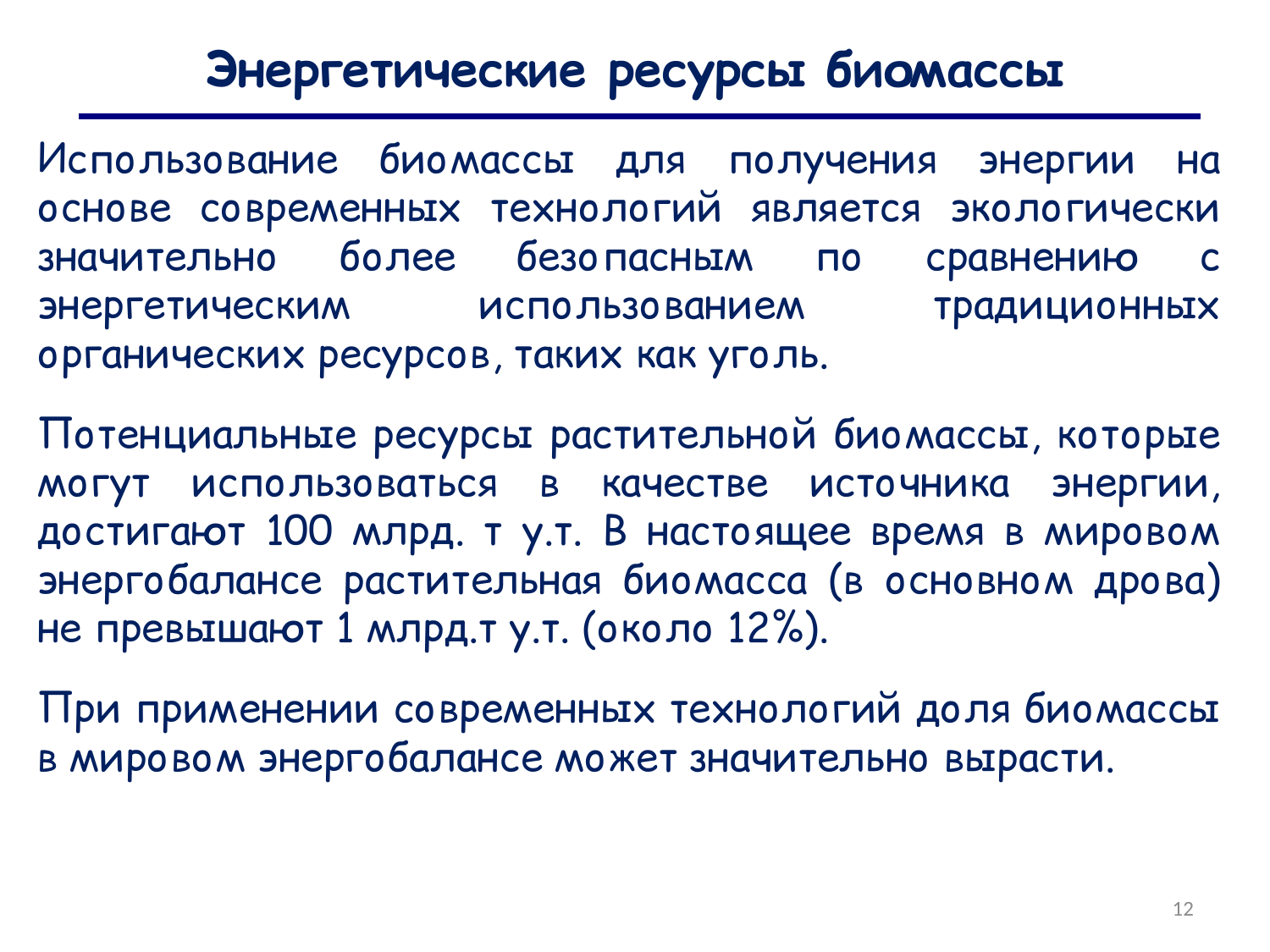

# Энергетические ресурсы биомассы

Использование биомассы для получения энергии на основе современных технологий является экологически значительно более безопасным по сравнению с энергетическим использованием традиционных органических ресурсов, таких как уголь.
Потенциальные ресурсы растительной биомассы, которые могут использоваться в качестве источника энергии, достигают 100 млрд. т у.т. В настоящее время в мировом энергобалансе растительная биомасса (в основном дрова) не превышают 1 млрд.т у.т. (около 12%).
При применении современных технологий доля биомассы в мировом энергобалансе может значительно вырасти.
12